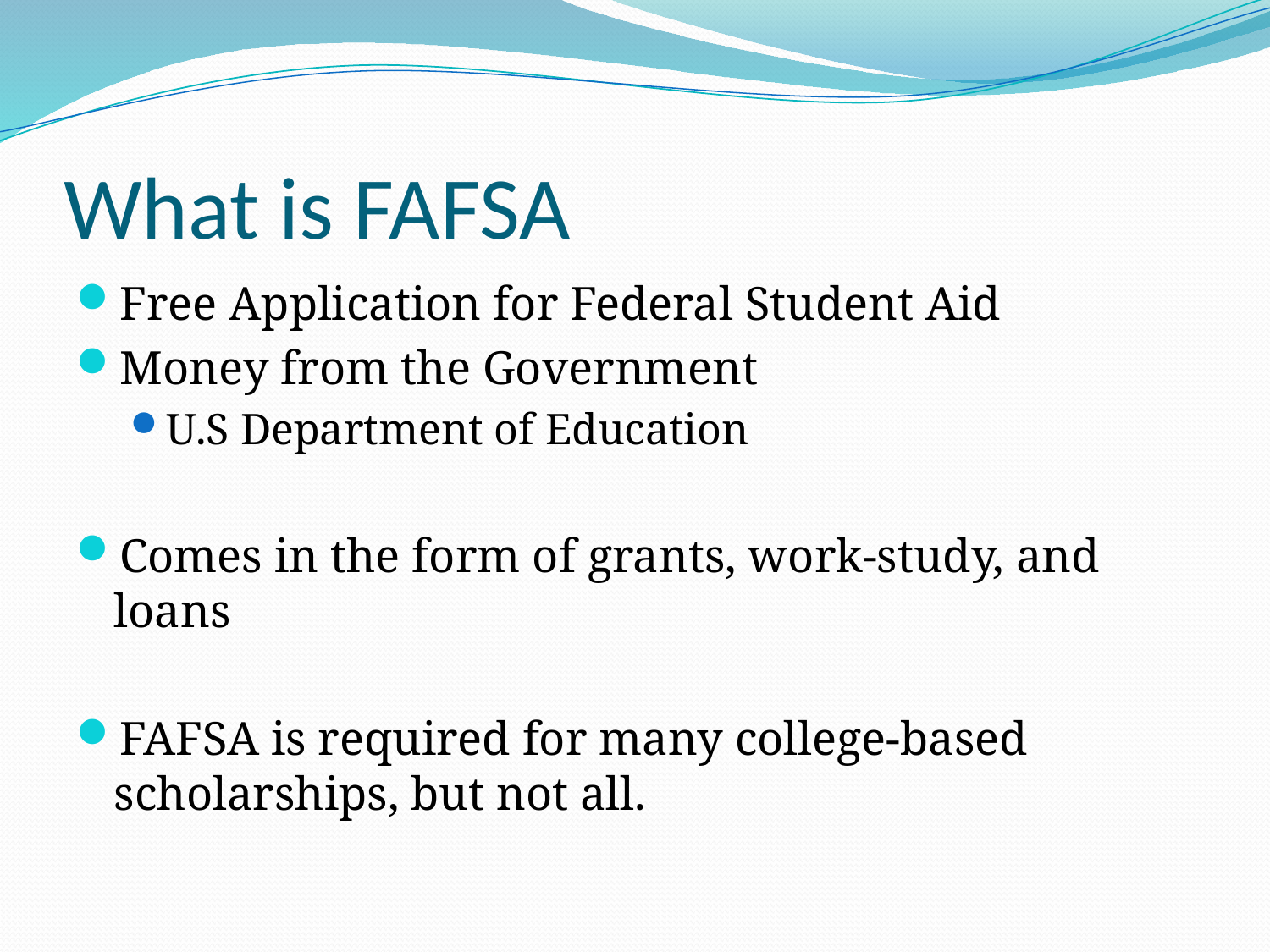

# What is FAFSA
Free Application for Federal Student Aid
Money from the Government
U.S Department of Education

Comes in the form of grants, work-study, and loans

FAFSA is required for many college-based scholarships, but not all.